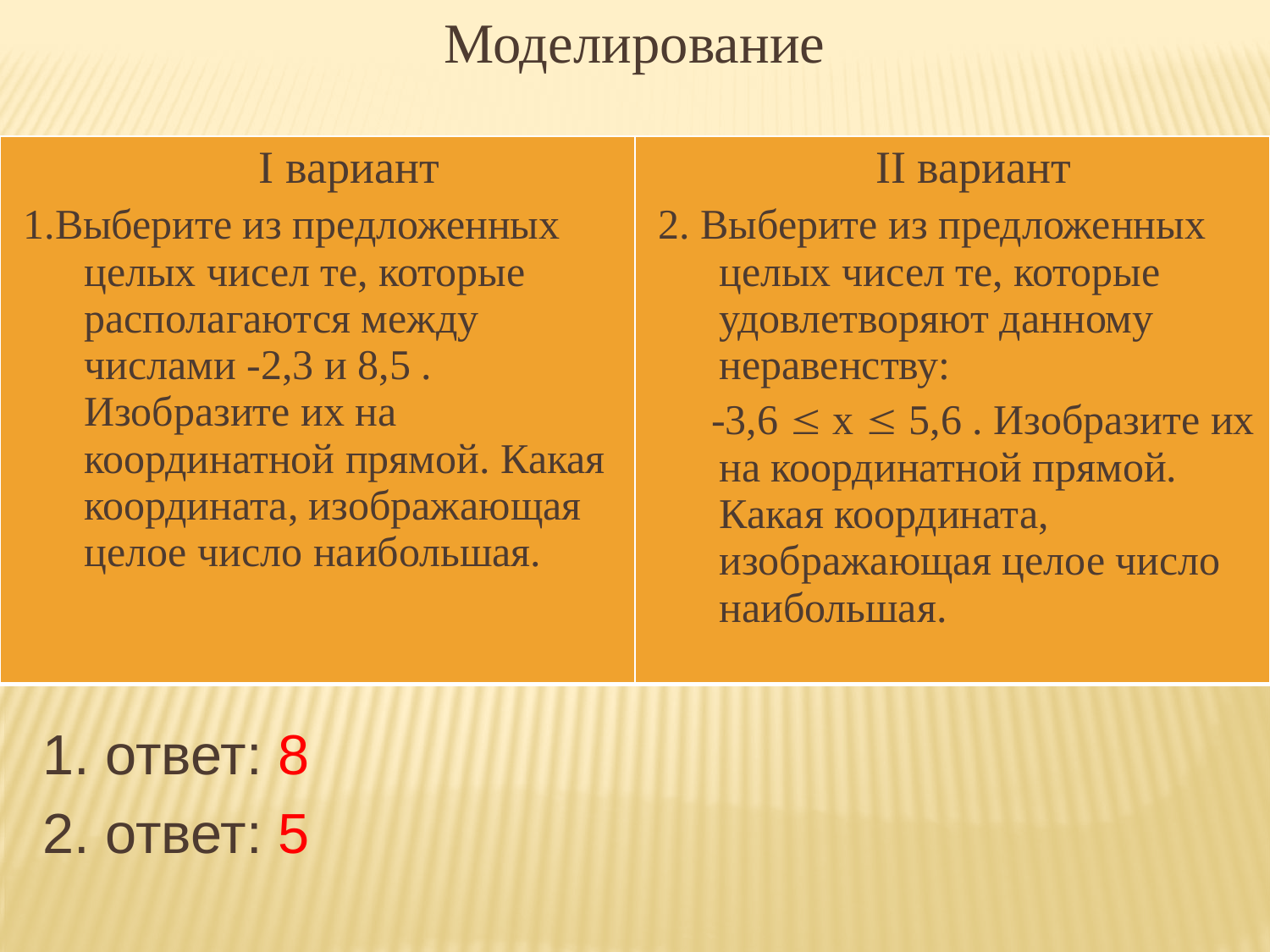

Моделирование

 1. ответ: 8
 2. ответ: 5
| I вариант 1.Выберите из предложенных целых чисел те, которые располагаются между числами -2,3 и 8,5 . Изобразите их на координатной прямой. Какая координата, изображающая целое число наибольшая. | II вариант 2. Выберите из предложенных целых чисел те, которые удовлетворяют данному неравенству: -3,6 ≤ х ≤ 5,6 . Изобразите их на координатной прямой. Какая координата, изображающая целое число наибольшая. |
| --- | --- |